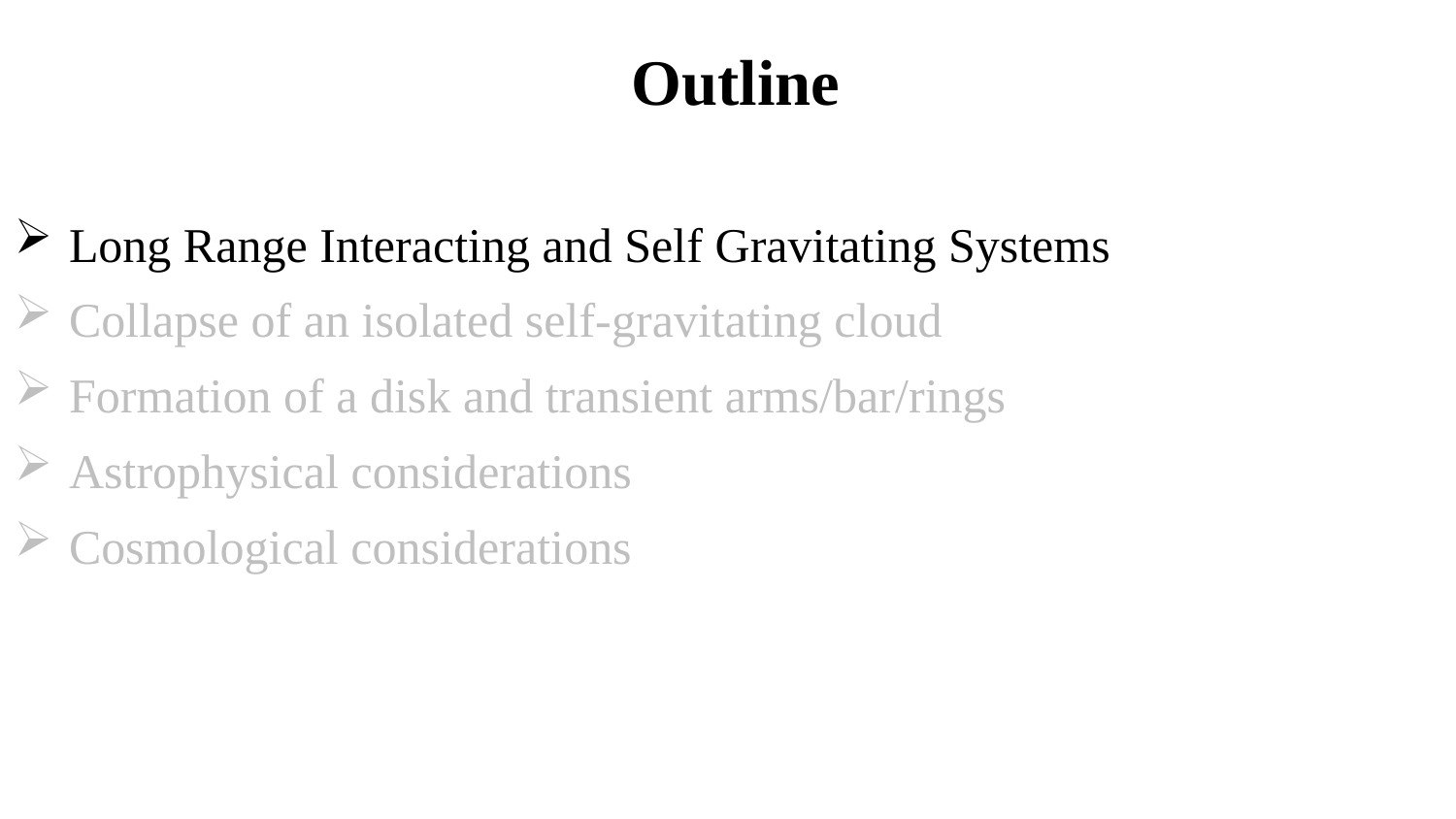

Outline

Long Range Interacting and Self Gravitating Systems
Collapse of an isolated self-gravitating cloud
Formation of a disk and transient arms/bar/rings
Astrophysical considerations
Cosmological considerations